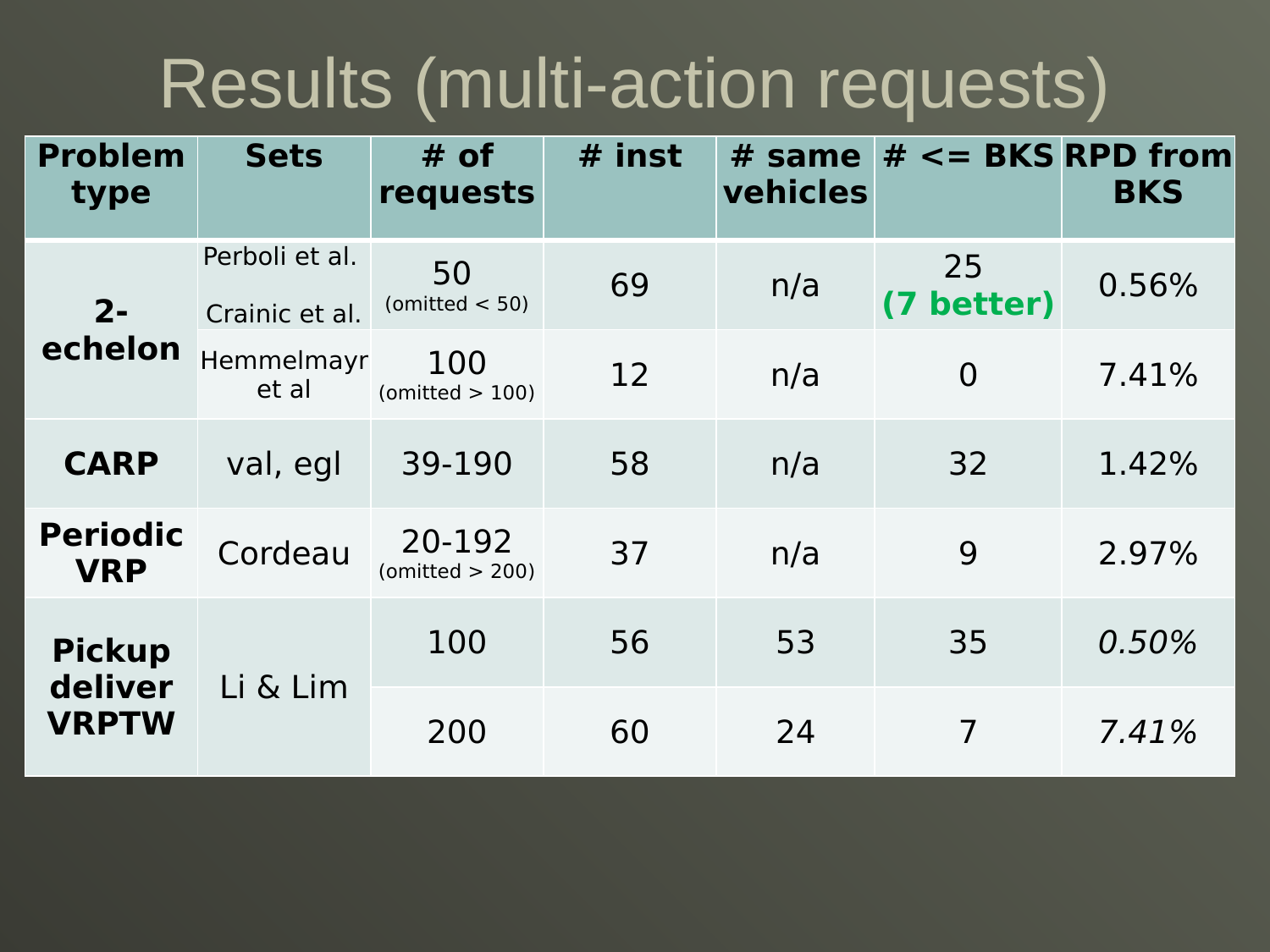

# Results (multi-action requests)
| Problem type | Sets | # of requests | # inst | # same vehicles | # <= BKS | RPD from BKS |
| --- | --- | --- | --- | --- | --- | --- |
| 2-echelon | Perboli et al. Crainic et al. | 50 (omitted < 50) | 69 | n/a | 25 (7 better) | 0.56% |
|  | Hemmelmayr et al | 100 (omitted > 100) | 12 | n/a | 0 | 7.41% |
| CARP | val, egl | 39-190 | 58 | n/a | 32 | 1.42% |
| Periodic VRP | Cordeau | 20-192 (omitted > 200) | 37 | n/a | 9 | 2.97% |
| Pickup deliver VRPTW | Li & Lim | 100 | 56 | 53 | 35 | 0.50% |
|  |  | 200 | 60 | 24 | 7 | 7.41% |